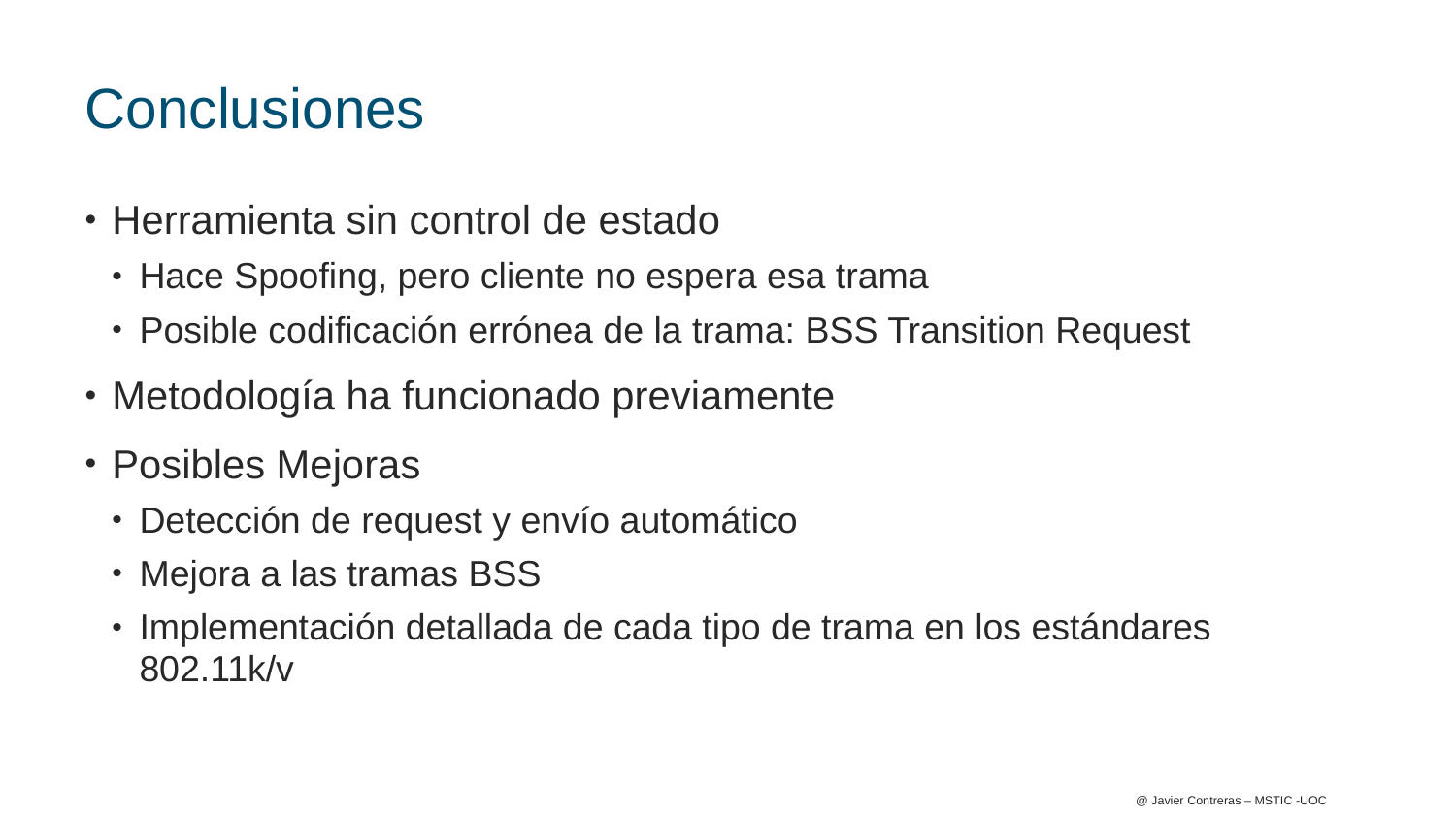

# Conclusiones
Herramienta sin control de estado
Hace Spoofing, pero cliente no espera esa trama
Posible codificación errónea de la trama: BSS Transition Request
Metodología ha funcionado previamente
Posibles Mejoras
Detección de request y envío automático
Mejora a las tramas BSS
Implementación detallada de cada tipo de trama en los estándares 802.11k/v